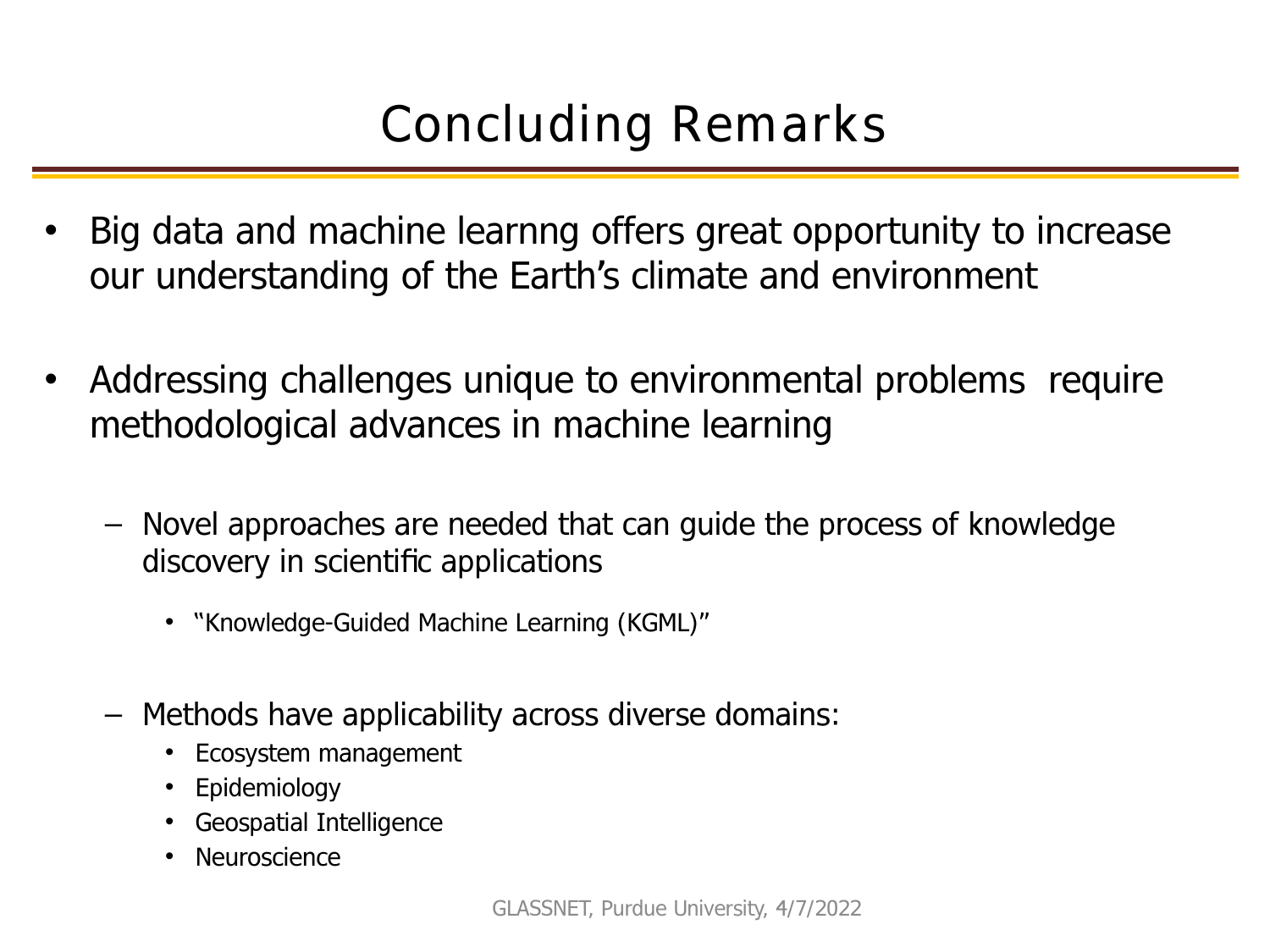

# Concluding Remarks
Big data and machine learnng offers great opportunity to increase our understanding of the Earth’s climate and environment

Addressing challenges unique to environmental problems  require methodological advances in machine learning

Novel approaches are needed that can guide the process of knowledge discovery in scientific applications

“Knowledge-Guided Machine Learning (KGML)”

Methods have applicability across diverse domains:
Ecosystem management
Epidemiology
Geospatial Intelligence
Neuroscience

GLASSNET, Purdue University, 4/7/2022